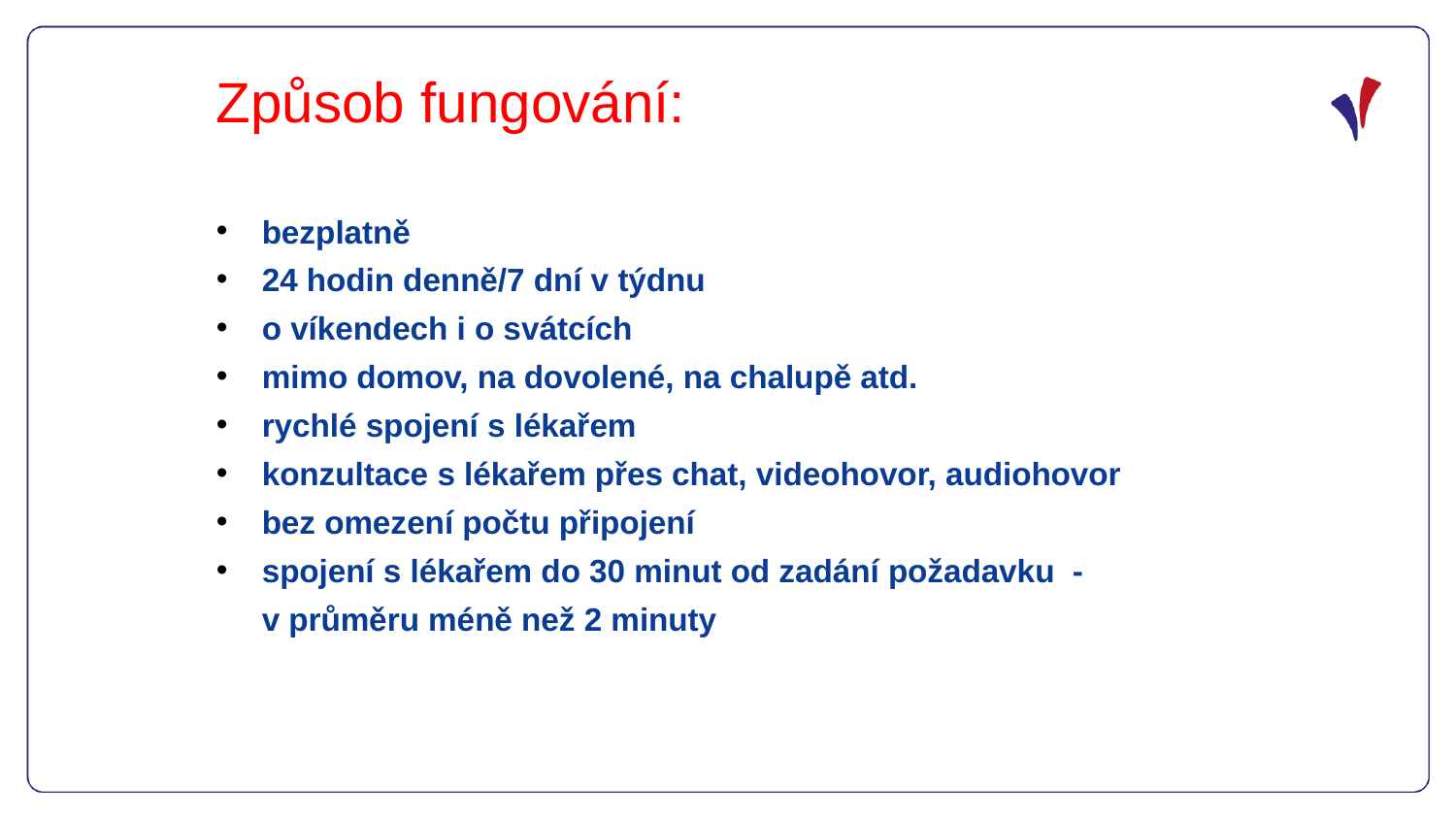

Způsob fungování:
bezplatně
24 hodin denně/7 dní v týdnu
o víkendech i o svátcích
mimo domov, na dovolené, na chalupě atd.
rychlé spojení s lékařem
konzultace s lékařem přes chat, videohovor, audiohovor
bez omezení počtu připojení
spojení s lékařem do 30 minut od zadání požadavku  -
v průměru méně než 2 minuty